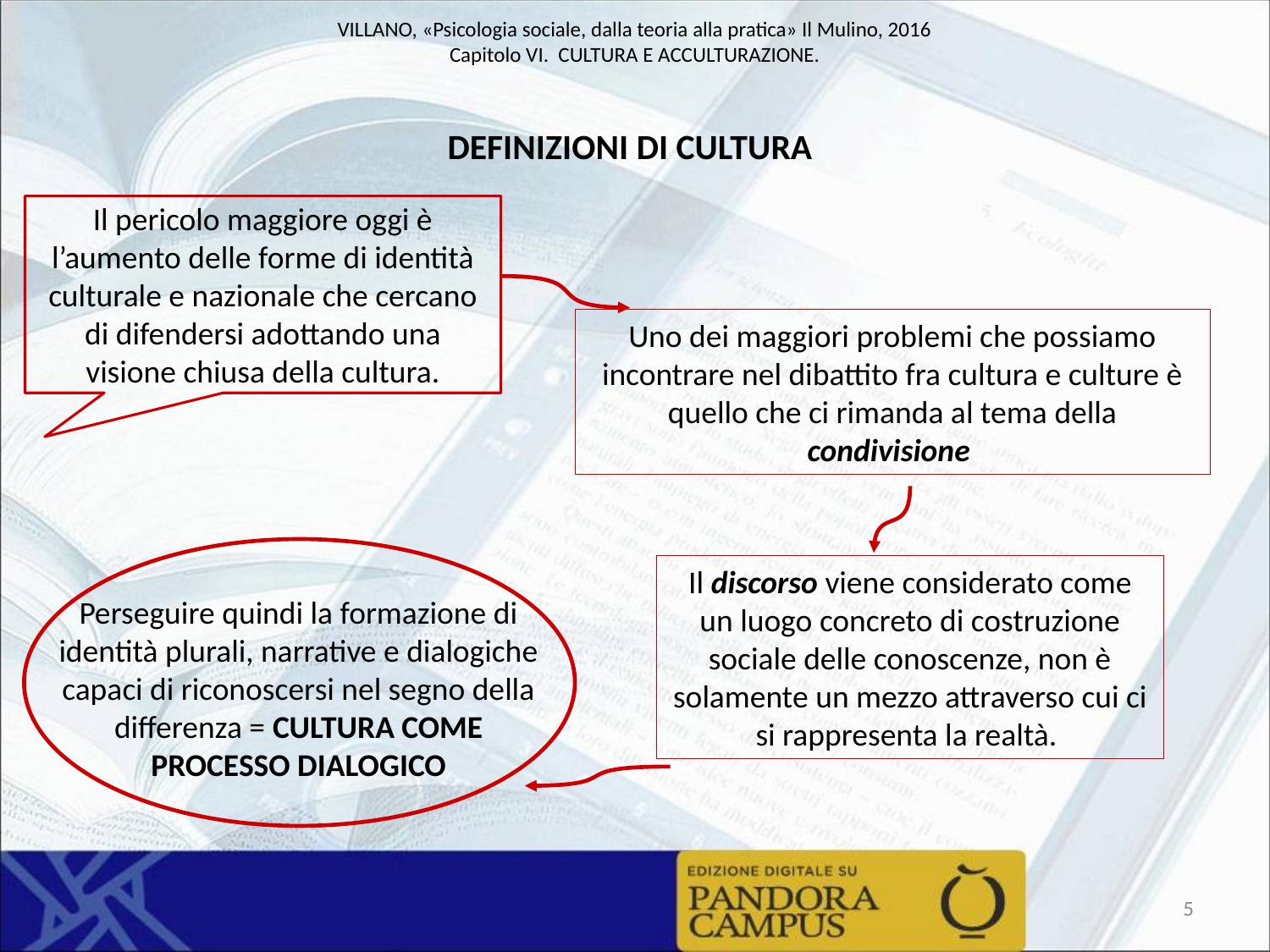

DEFINIZIONI DI CULTURA
Il pericolo maggiore oggi è l’aumento delle forme di identità culturale e nazionale che cercano di difendersi adottando una visione chiusa della cultura.
Uno dei maggiori problemi che possiamo incontrare nel dibattito fra cultura e culture è quello che ci rimanda al tema della condivisione

Il discorso viene considerato come un luogo concreto di costruzione sociale delle conoscenze, non è solamente un mezzo attraverso cui ci si rappresenta la realtà.
Perseguire quindi la formazione di identità plurali, narrative e dialogiche capaci di riconoscersi nel segno della differenza = CULTURA COME PROCESSO DIALOGICO

5